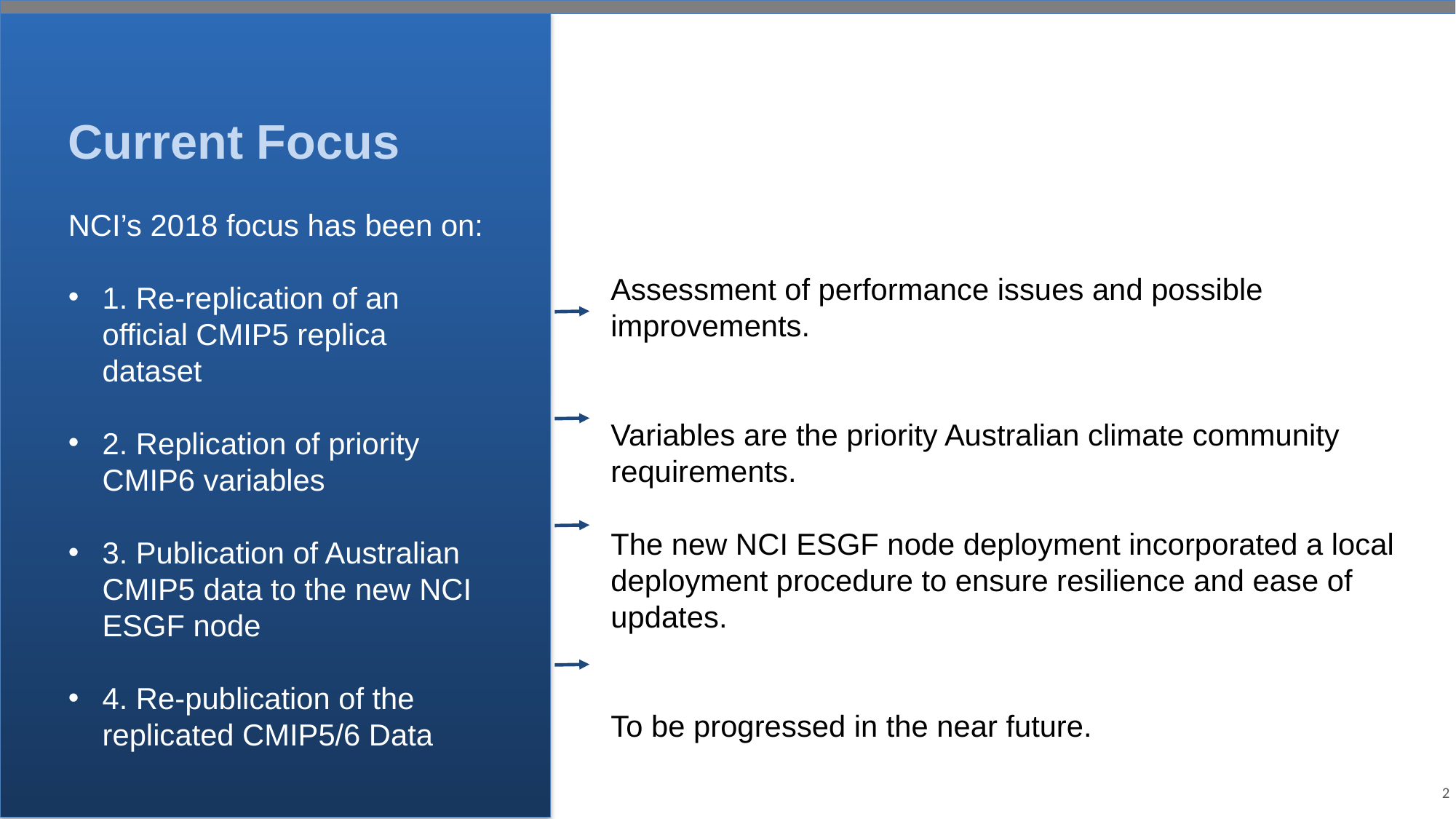

# Current Focus
NCI’s 2018 focus has been on:

1. Re-replication of an official CMIP5 replica dataset

2. Replication of priority CMIP6 variables

3. Publication of Australian CMIP5 data to the new NCI ESGF node

4. Re-publication of the replicated CMIP5/6 Data

Assessment of performance issues and possible improvements.

Variables are the priority Australian climate community requirements.

The new NCI ESGF node deployment incorporated a local deployment procedure to ensure resilience and ease of updates.

To be progressed in the near future.